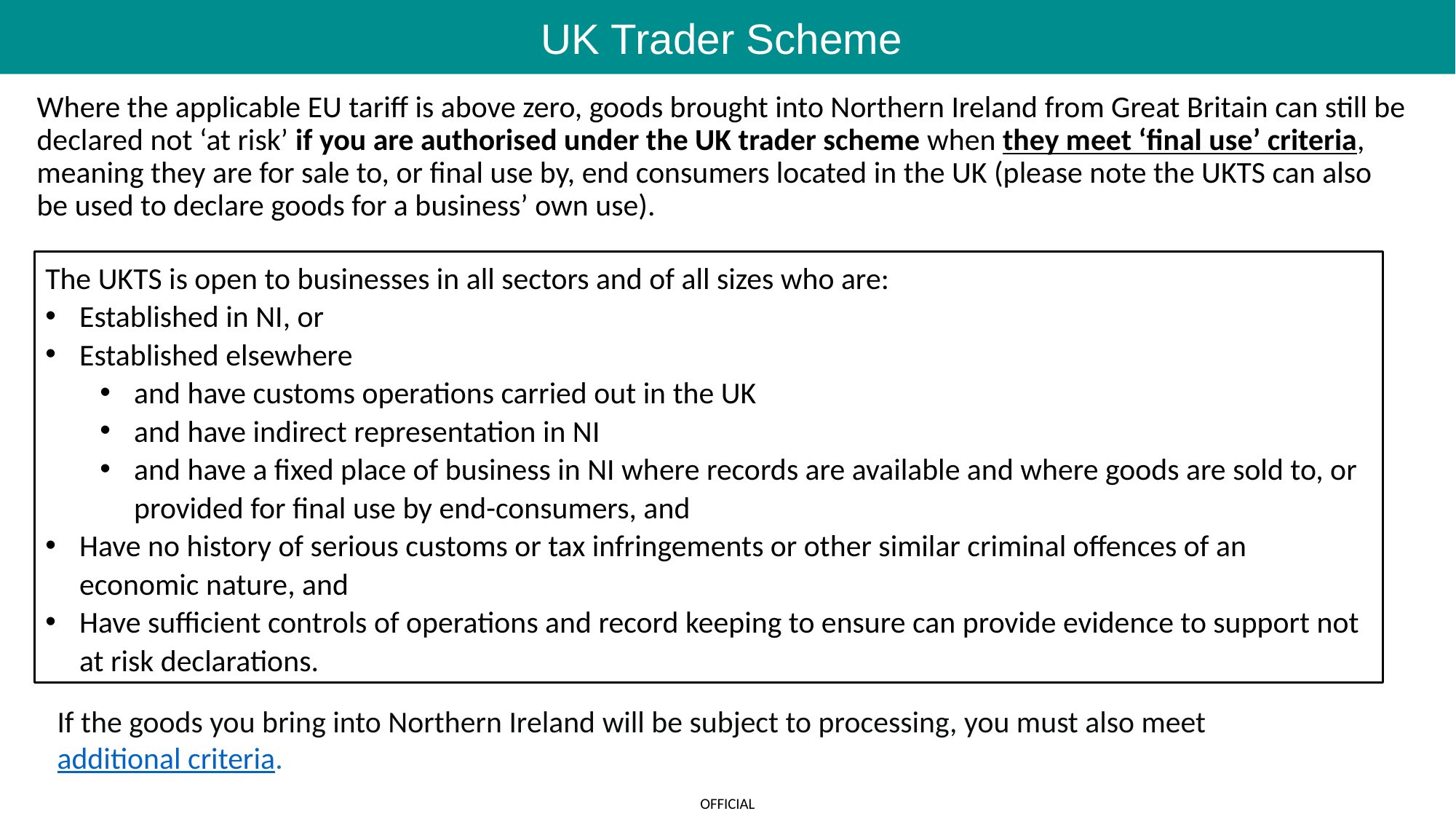

UK Trader Scheme
Where the applicable EU tariff is above zero, goods brought into Northern Ireland from Great Britain can still be declared not ‘at risk’ if you are authorised under the UK trader scheme when they meet ‘final use’ criteria, meaning they are for sale to, or final use by, end consumers located in the UK (please note the UKTS can also be used to declare goods for a business’ own use).

The UKTS is open to businesses in all sectors and of all sizes who are:
Established in NI, or
Established elsewhere
and have customs operations carried out in the UK
and have indirect representation in NI
and have a fixed place of business in NI where records are available and where goods are sold to, or provided for final use by end-consumers, and
Have no history of serious customs or tax infringements or other similar criminal offences of an economic nature, and
Have sufficient controls of operations and record keeping to ensure can provide evidence to support not at risk declarations.
If the goods you bring into Northern Ireland will be subject to processing, you must also meet additional criteria.